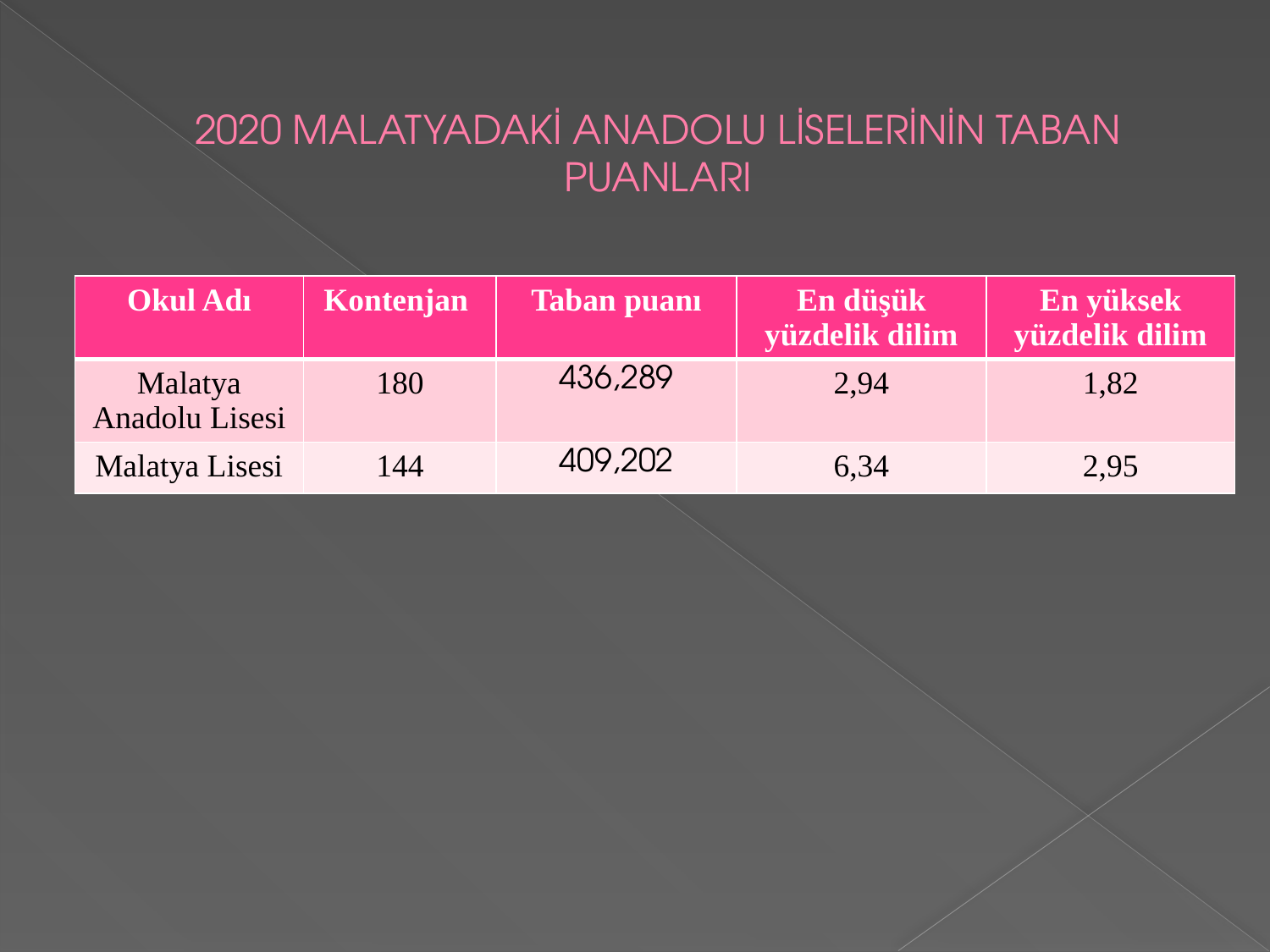

# 2020 MALATYADAKİ ANADOLU LİSELERİNİN TABAN PUANLARI
| Okul Adı | Kontenjan | Taban puanı | En düşük yüzdelik dilim | En yüksek yüzdelik dilim |
| --- | --- | --- | --- | --- |
| Malatya Anadolu Lisesi | 180 | 436,289 | 2,94 | 1,82 |
| Malatya Lisesi | 144 | 409,202 | 6,34 | 2,95 |